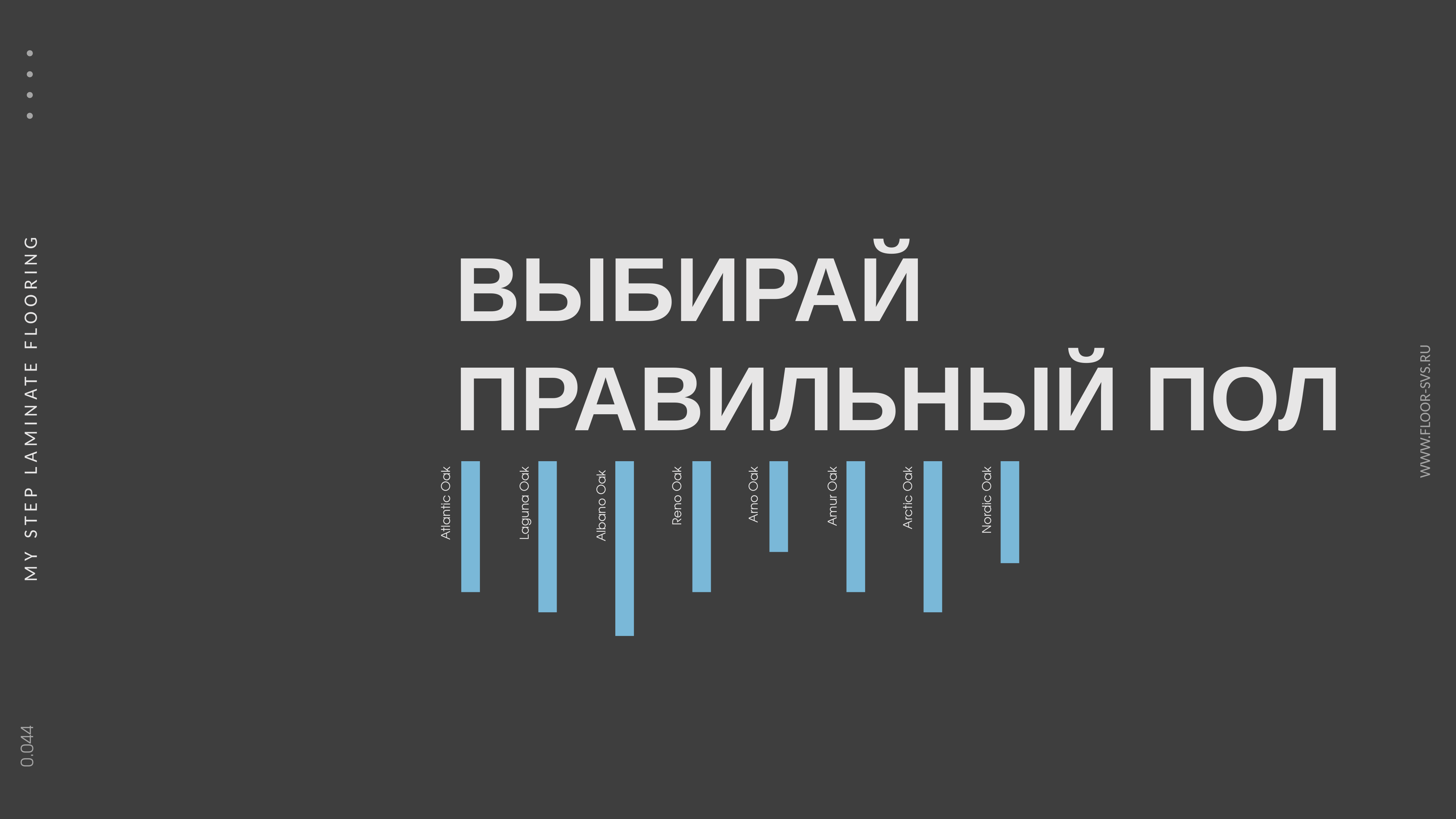

ВЫБИРАЙ ПРАВИЛЬНЫЙ ПОЛ

Reno Oak
Atlantic Oak
Laguna Oak
 Albano Oak
Arno Oak
Amur Oak
Arctic Oak
 Nordic Oak